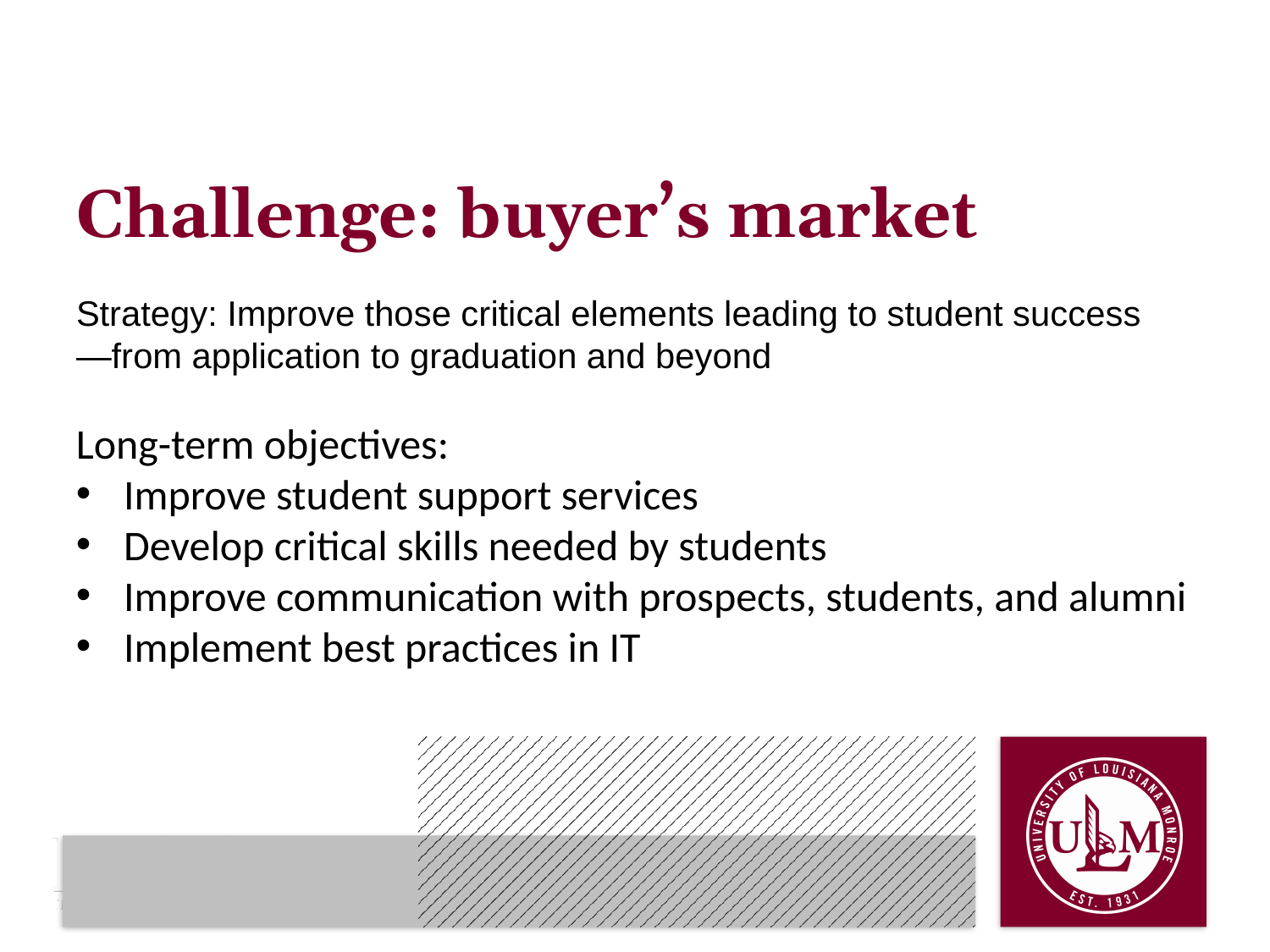

# Challenge: buyer’s market
Strategy: Improve those critical elements leading to student success—from application to graduation and beyond
Long-term objectives:
Improve student support services
Develop critical skills needed by students
Improve communication with prospects, students, and alumni
Implement best practices in IT